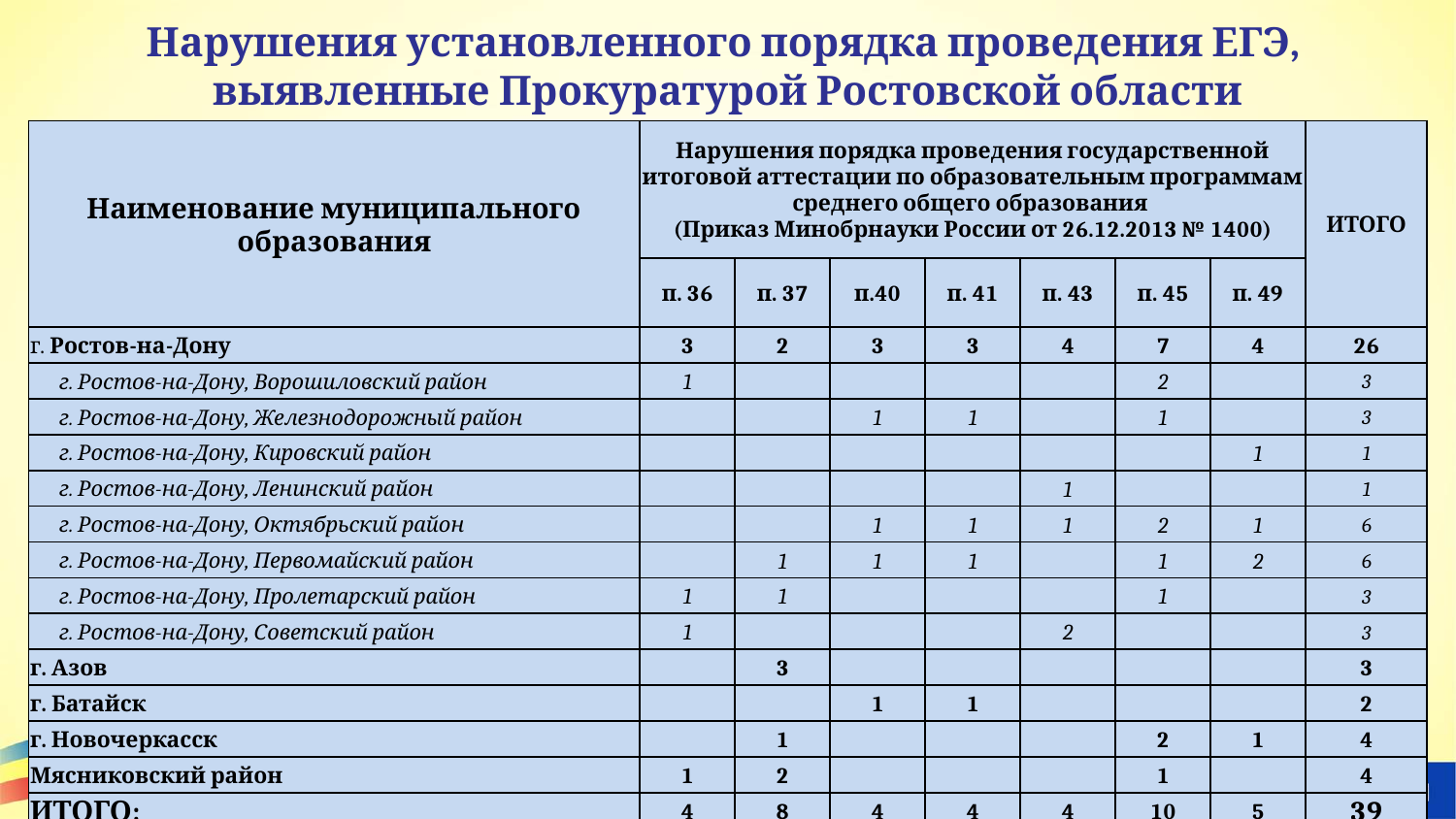

# Нарушения установленного порядка проведения ЕГЭ, выявленные Прокуратурой Ростовской области
| Наименование муниципального образования | Нарушения порядка проведения государственной итоговой аттестации по образовательным программам среднего общего образования (Приказ Минобрнауки России от 26.12.2013 № 1400) |  |  |  |  |  |  | ИТОГО |
| --- | --- | --- | --- | --- | --- | --- | --- | --- |
|  | п. 36 | п. 37 | п.40 | п. 41 | п. 43 | п. 45 | п. 49 |  |
| г. Ростов-на-Дону | 3 | 2 | 3 | 3 | 4 | 7 | 4 | 26 |
| г. Ростов-на-Дону, Ворошиловский район | 1 |  |  |  |  | 2 |  | 3 |
| г. Ростов-на-Дону, Железнодорожный район |  |  | 1 | 1 |  | 1 |  | 3 |
| г. Ростов-на-Дону, Кировский район |  |  |  |  |  |  | 1 | 1 |
| г. Ростов-на-Дону, Ленинский район |  |  |  |  | 1 |  |  | 1 |
| г. Ростов-на-Дону, Октябрьский район |  |  | 1 | 1 | 1 | 2 | 1 | 6 |
| г. Ростов-на-Дону, Первомайский район |  | 1 | 1 | 1 |  | 1 | 2 | 6 |
| г. Ростов-на-Дону, Пролетарский район | 1 | 1 |  |  |  | 1 |  | 3 |
| г. Ростов-на-Дону, Советский район | 1 |  |  |  | 2 |  |  | 3 |
| г. Азов |  | 3 |  |  |  |  |  | 3 |
| г. Батайск |  |  | 1 | 1 |  |  |  | 2 |
| г. Новочеркасск |  | 1 |  |  |  | 2 | 1 | 4 |
| Мясниковский район | 1 | 2 |  |  |  | 1 |  | 4 |
| ИТОГО: | 4 | 8 | 4 | 4 | 4 | 10 | 5 | 39 |